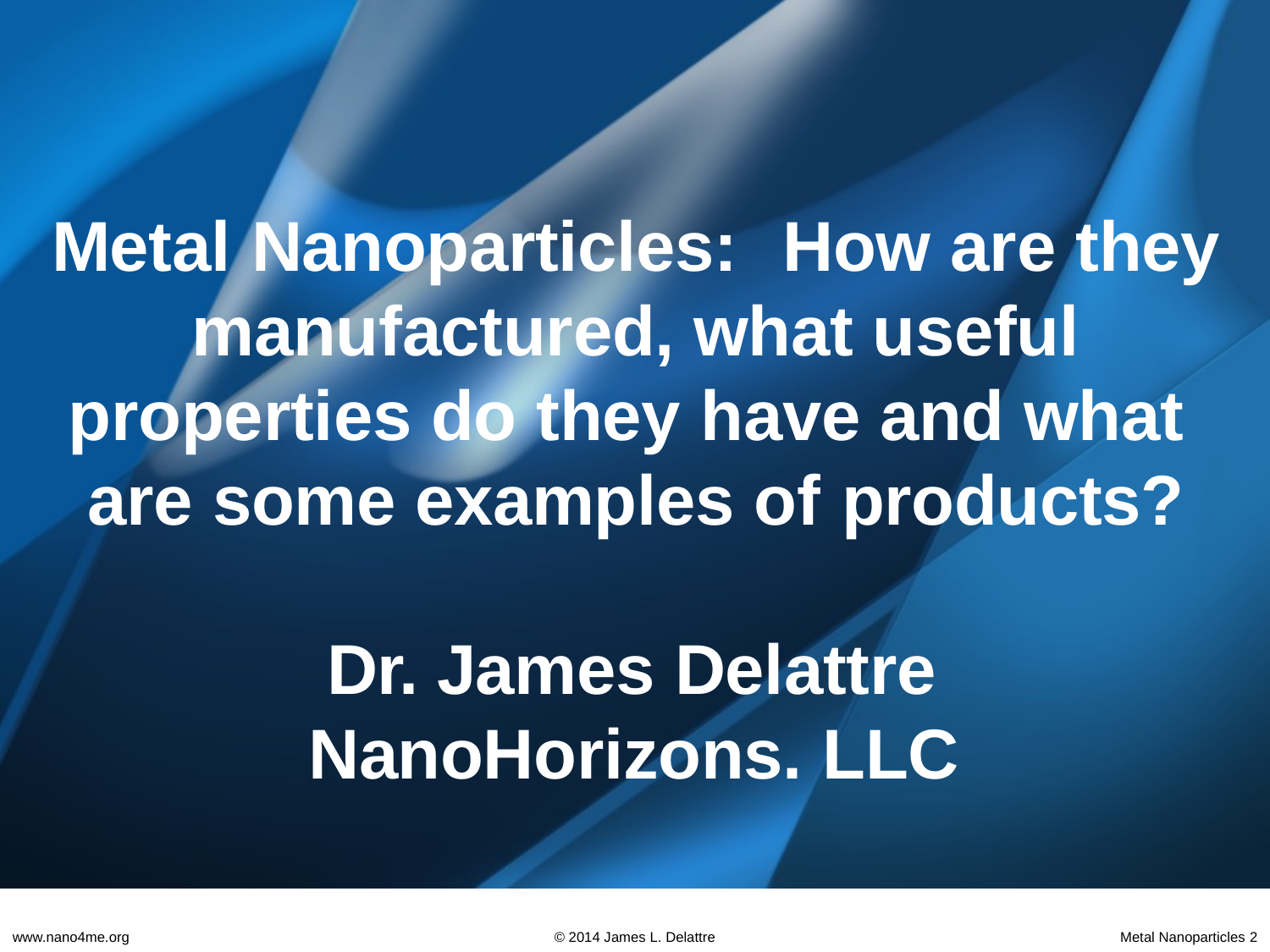

Metal Nanoparticles:	How are they  manufactured, what useful  properties do they have and what  are some examples of products?
Dr. James Delattre  NanoHorizons. LLC